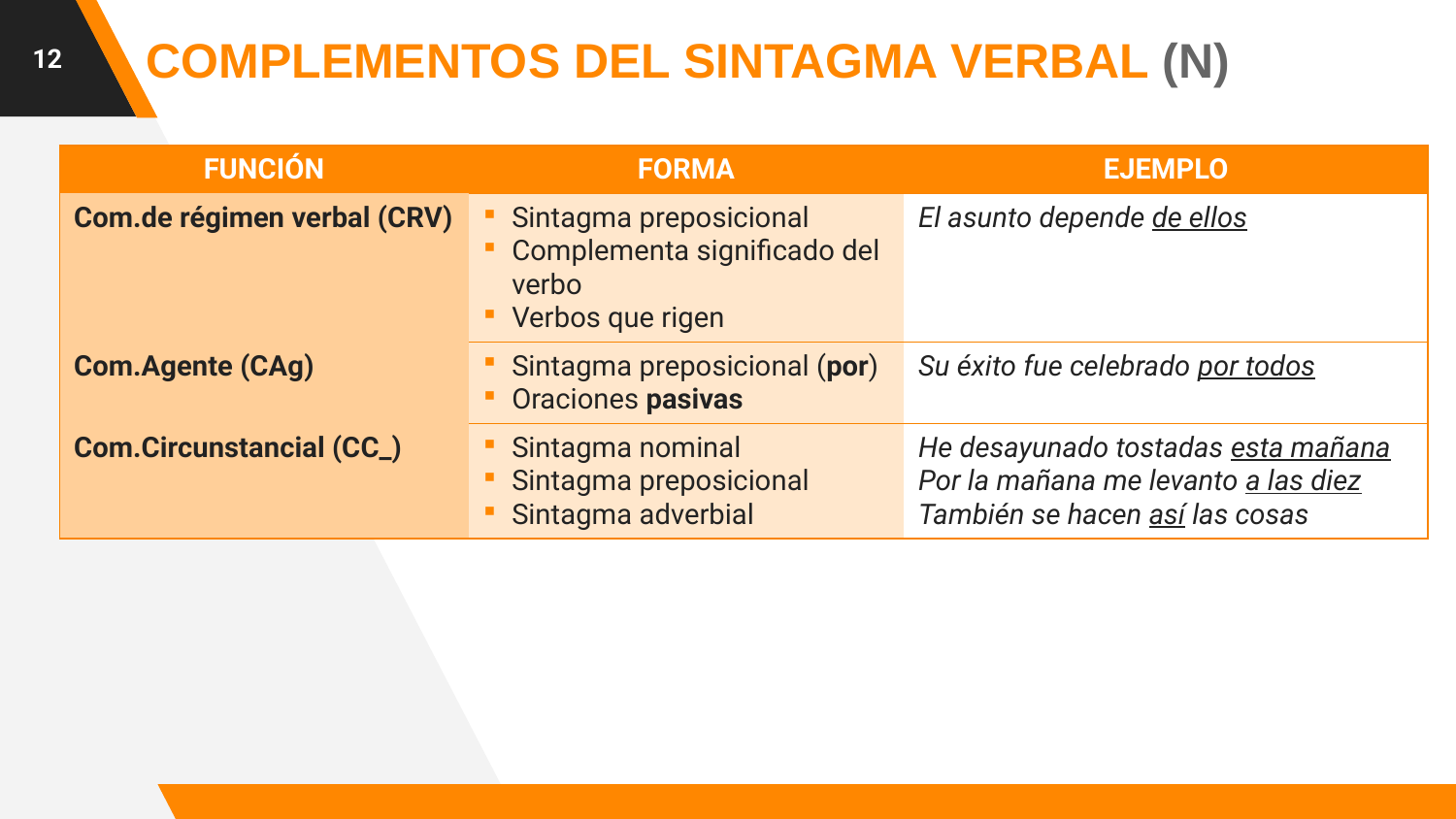

12
COMPLEMENTOS DEL SINTAGMA VERBAL (N)
| FUNCIÓN | FORMA | EJEMPLO |
| --- | --- | --- |
| Com.de régimen verbal (CRV) | Sintagma preposicional Complementa significado del verbo Verbos que rigen | El asunto depende de ellos |
| Com.Agente (CAg) | Sintagma preposicional (por) Oraciones pasivas | Su éxito fue celebrado por todos |
| Com.Circunstancial (CC\_) | Sintagma nominal Sintagma preposicional Sintagma adverbial | He desayunado tostadas esta mañana Por la mañana me levanto a las diez También se hacen así las cosas |